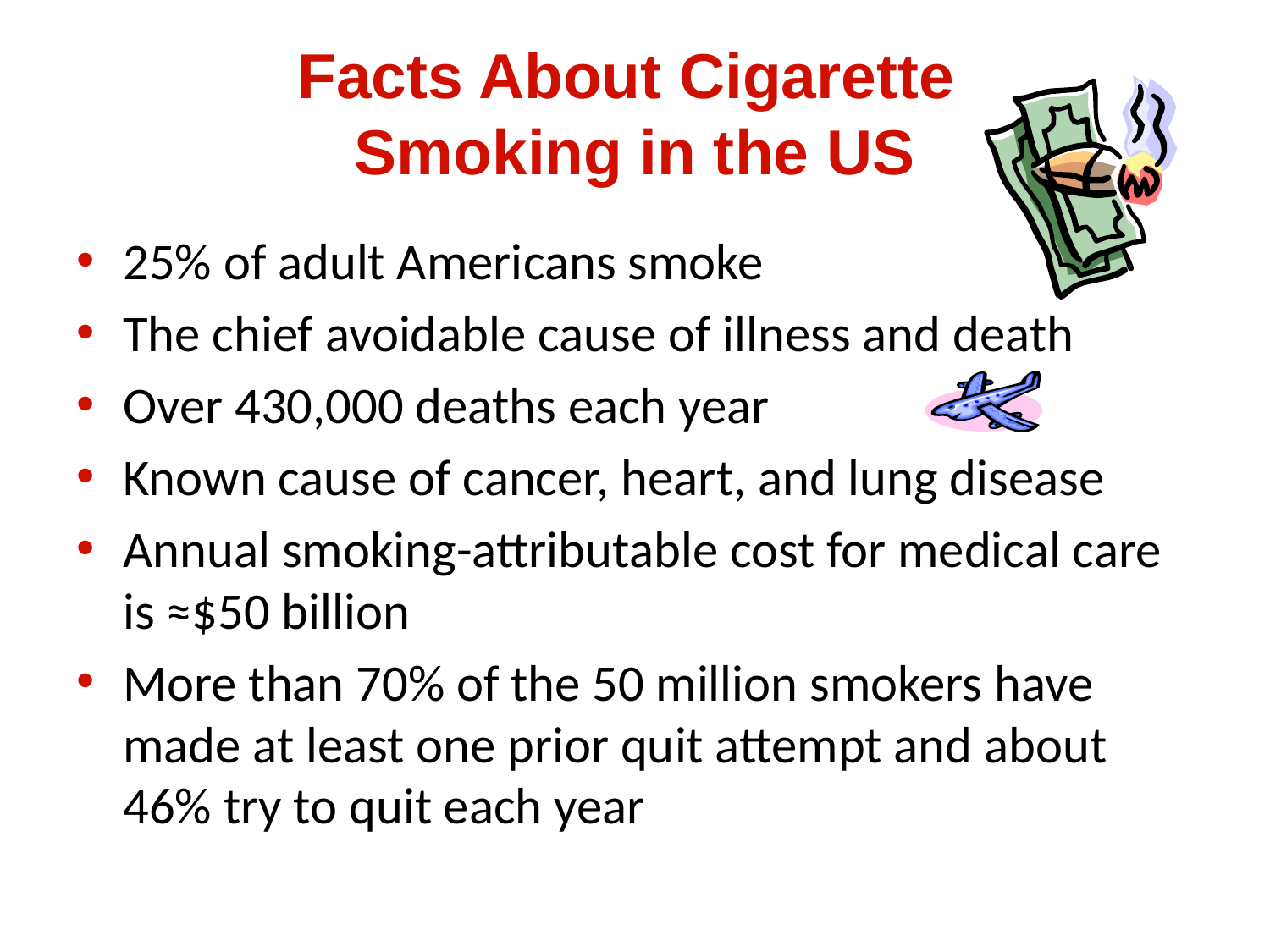

# Facts About Cigarette Smoking in the US

25% of adult Americans smoke
The chief avoidable cause of illness and death
Over 430,000 deaths each year
Known cause of cancer, heart, and lung disease
Annual smoking-attributable cost for medical care is ≈$50 billion
More than 70% of the 50 million smokers have made at least one prior quit attempt and about 46% try to quit each year